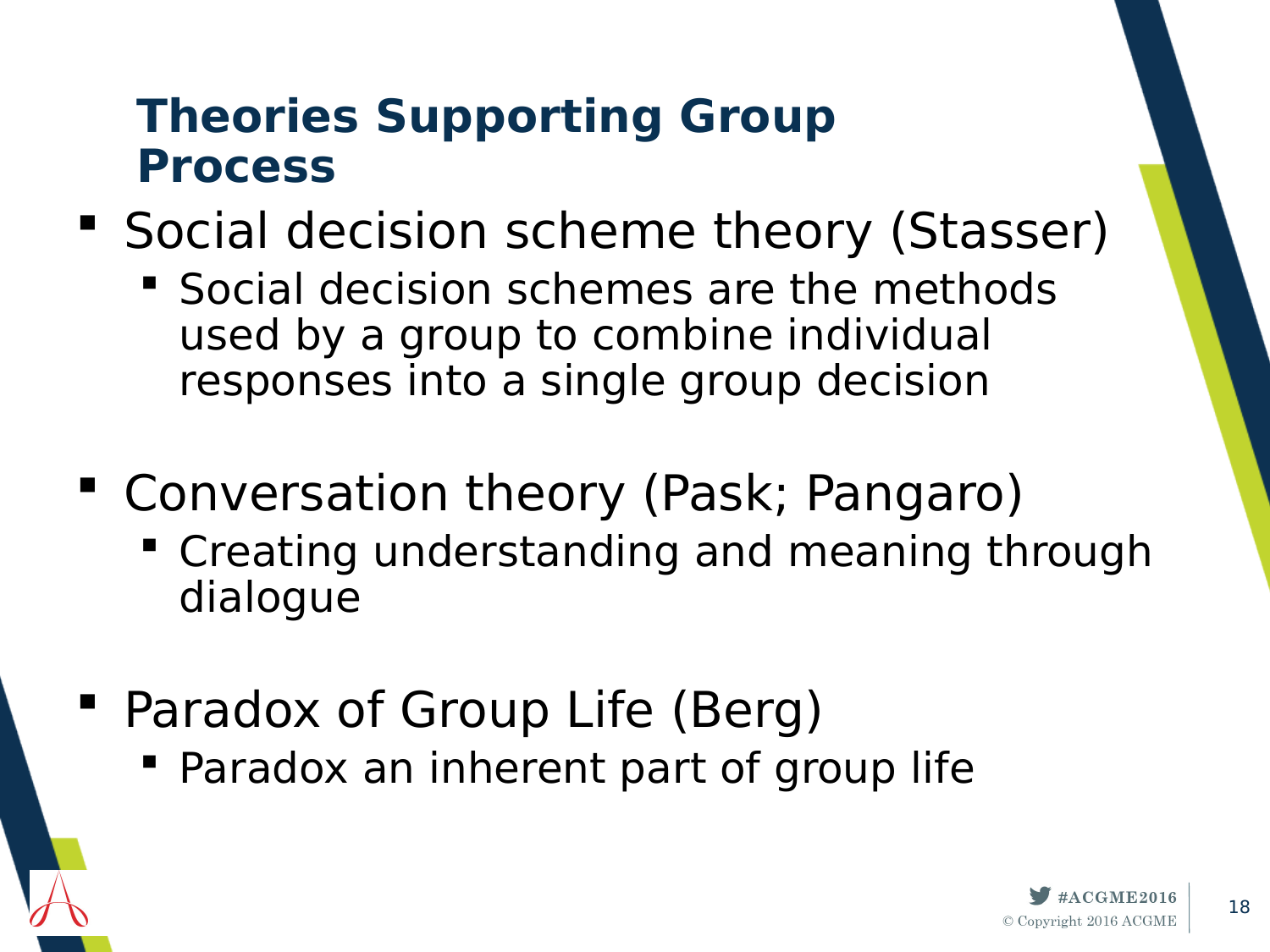

# Theories Supporting Group Process
Social decision scheme theory (Stasser)
Social decision schemes are the methods
used by a group to combine individual responses into a single group decision
Conversation theory (Pask; Pangaro)
Creating understanding and meaning through dialogue
Paradox of Group Life (Berg)
Paradox an inherent part of group life
18